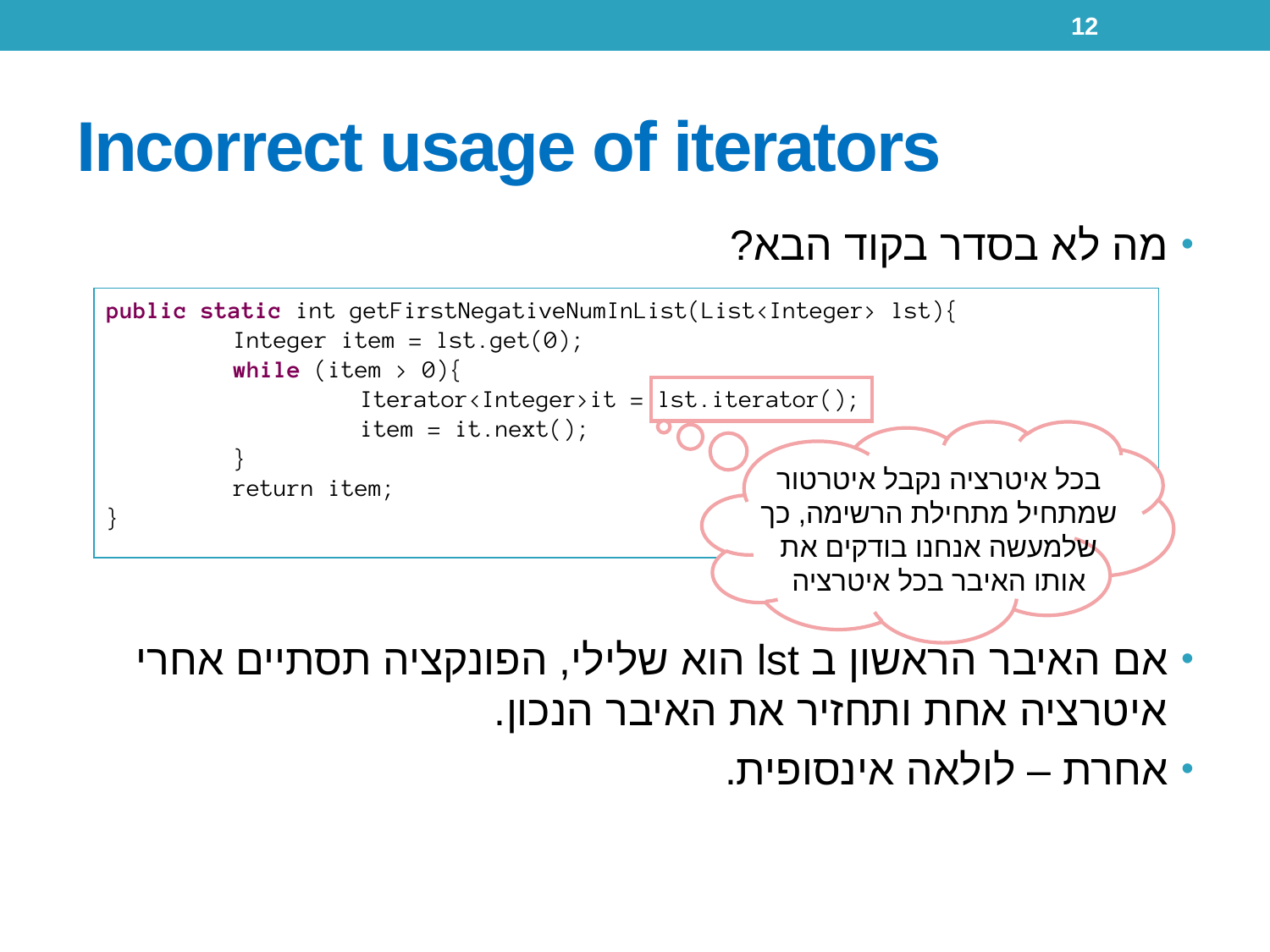

12
# Incorrect usage of iterators
מה לא בסדר בקוד הבא?

אם האיבר הראשון ב lst הוא שלילי, הפונקציה תסתיים אחרי איטרציה אחת ותחזיר את האיבר הנכון.
אחרת – לולאה אינסופית.

public static int getFirstNegativeNumInList(List<Integer> lst){
	Integer item = lst.get(0);
	while (item > 0){
 		Iterator<Integer>it = lst.iterator();
 		item = it.next();
	}
	return item;
}

בכל איטרציה נקבל איטרטור שמתחיל מתחילת הרשימה, כך שלמעשה אנחנו בודקים את אותו האיבר בכל איטרציה